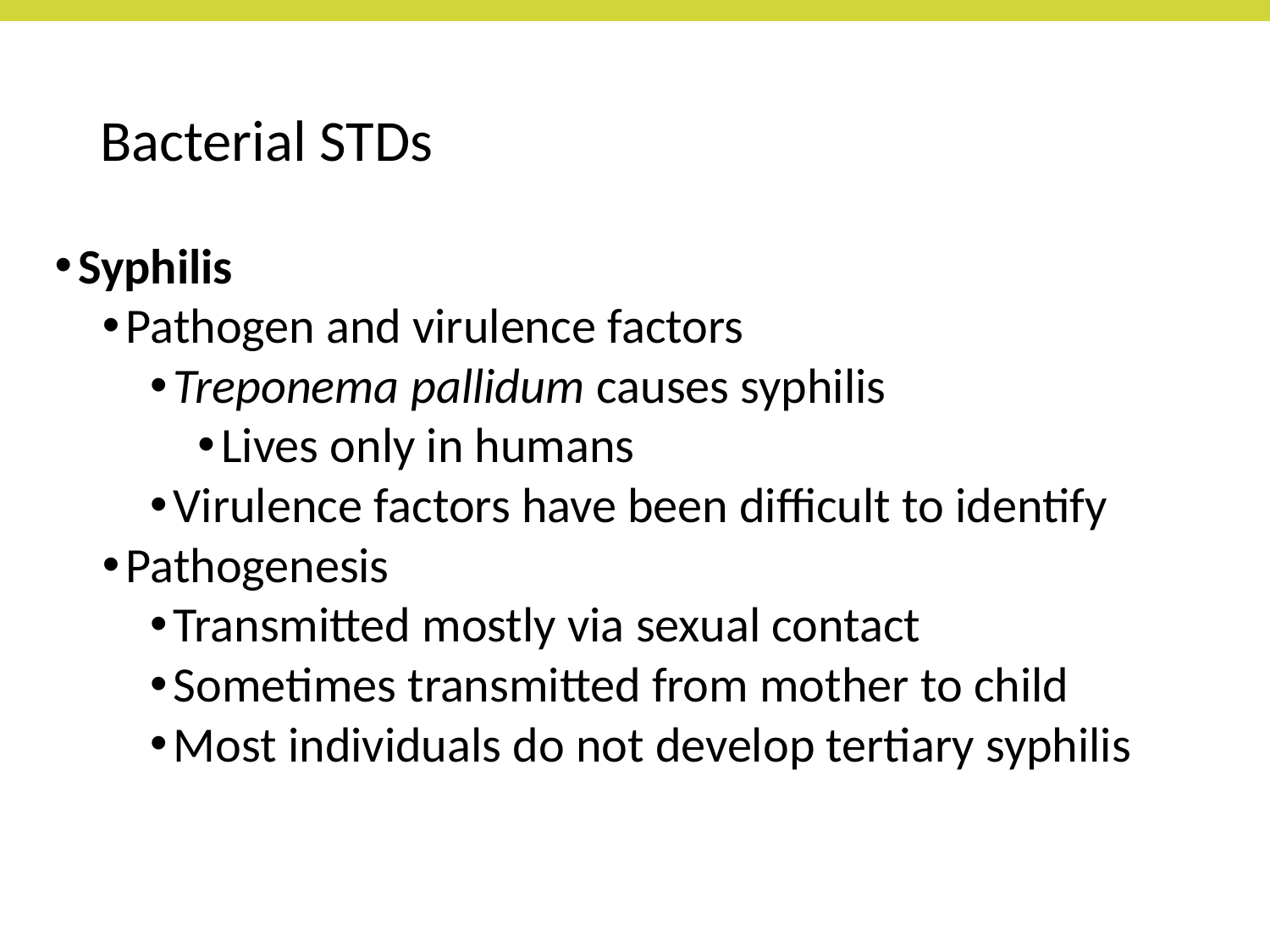

# Bacterial STDs
Syphilis
Pathogen and virulence factors
Treponema pallidum causes syphilis
Lives only in humans
Virulence factors have been difficult to identify
Pathogenesis
Transmitted mostly via sexual contact
Sometimes transmitted from mother to child
Most individuals do not develop tertiary syphilis